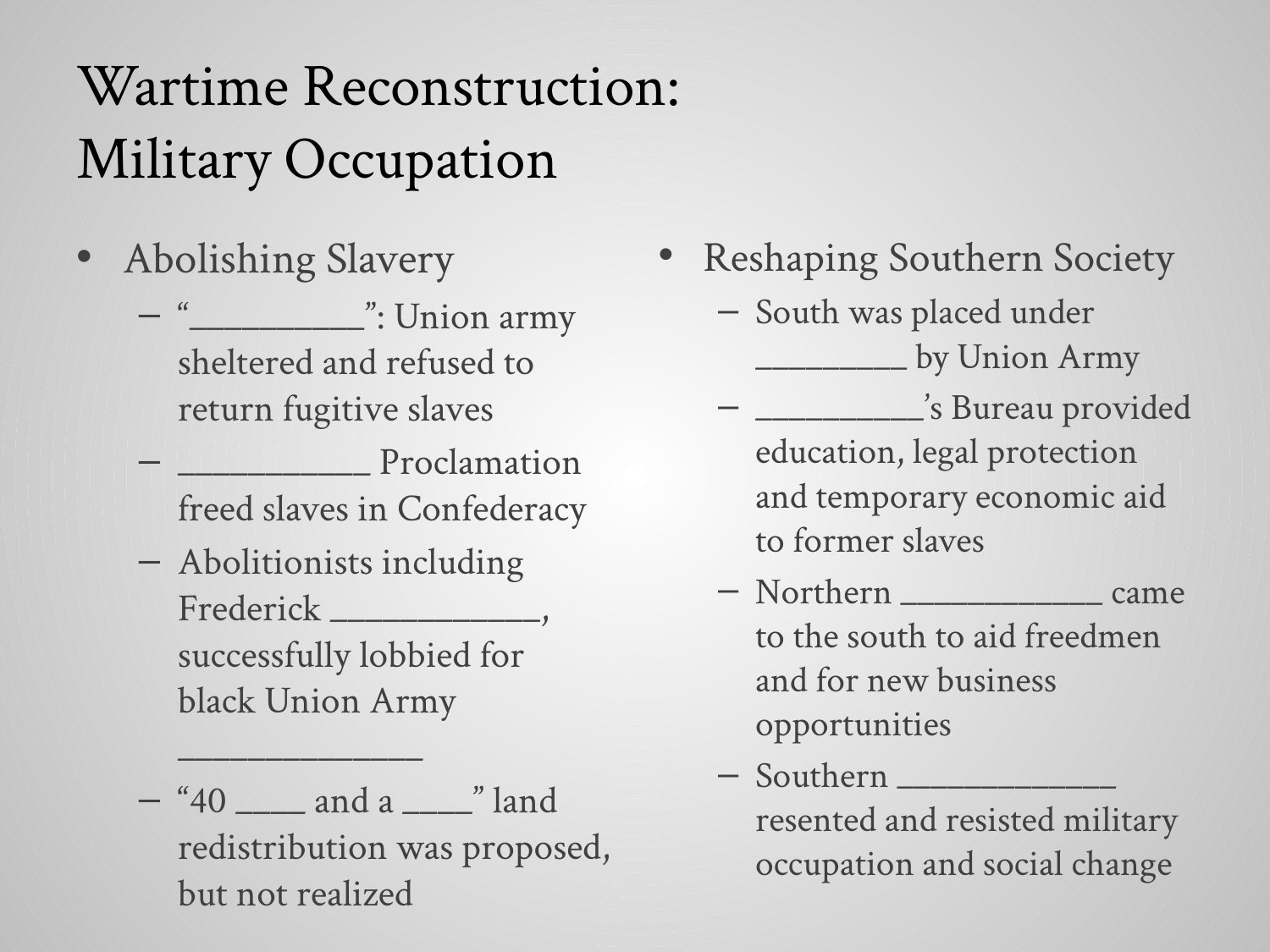

# Wartime Reconstruction: Military Occupation
Abolishing Slavery
“__________”: Union army sheltered and refused to return fugitive slaves
___________ Proclamation freed slaves in Confederacy
Abolitionists including Frederick ____________, successfully lobbied for black Union Army ______________
“40 ____ and a ____” land redistribution was proposed, but not realized
Reshaping Southern Society
South was placed under _________ by Union Army
__________’s Bureau provided education, legal protection and temporary economic aid to former slaves
Northern ____________ came to the south to aid freedmen and for new business opportunities
Southern _____________ resented and resisted military occupation and social change